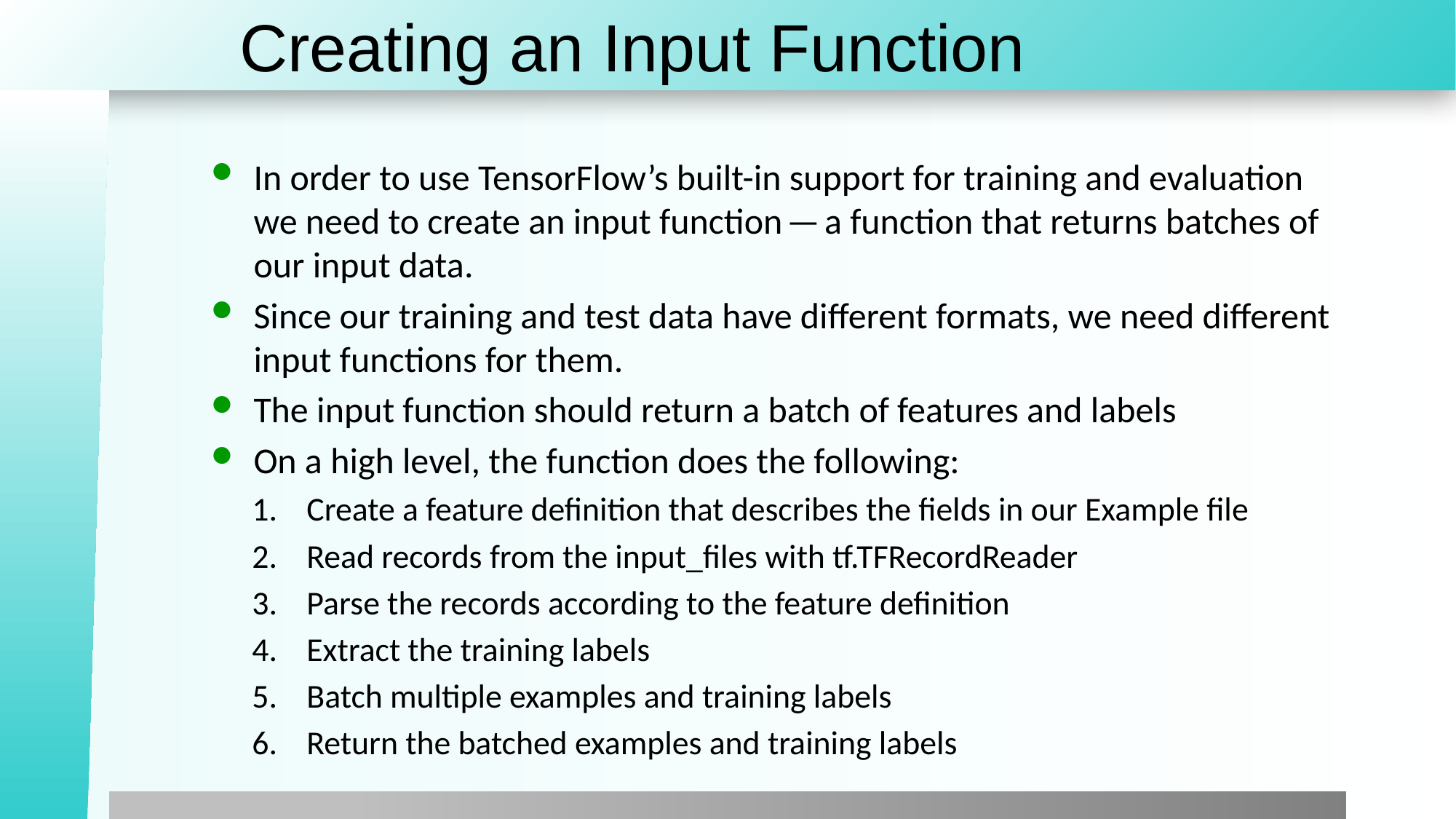

# Creating an Input Function
In order to use TensorFlow’s built-in support for training and evaluation we need to create an input function — a function that returns batches of our input data.
Since our training and test data have different formats, we need different input functions for them.
The input function should return a batch of features and labels
On a high level, the function does the following:
Create a feature definition that describes the fields in our Example file
Read records from the input_files with tf.TFRecordReader
Parse the records according to the feature definition
Extract the training labels
Batch multiple examples and training labels
Return the batched examples and training labels